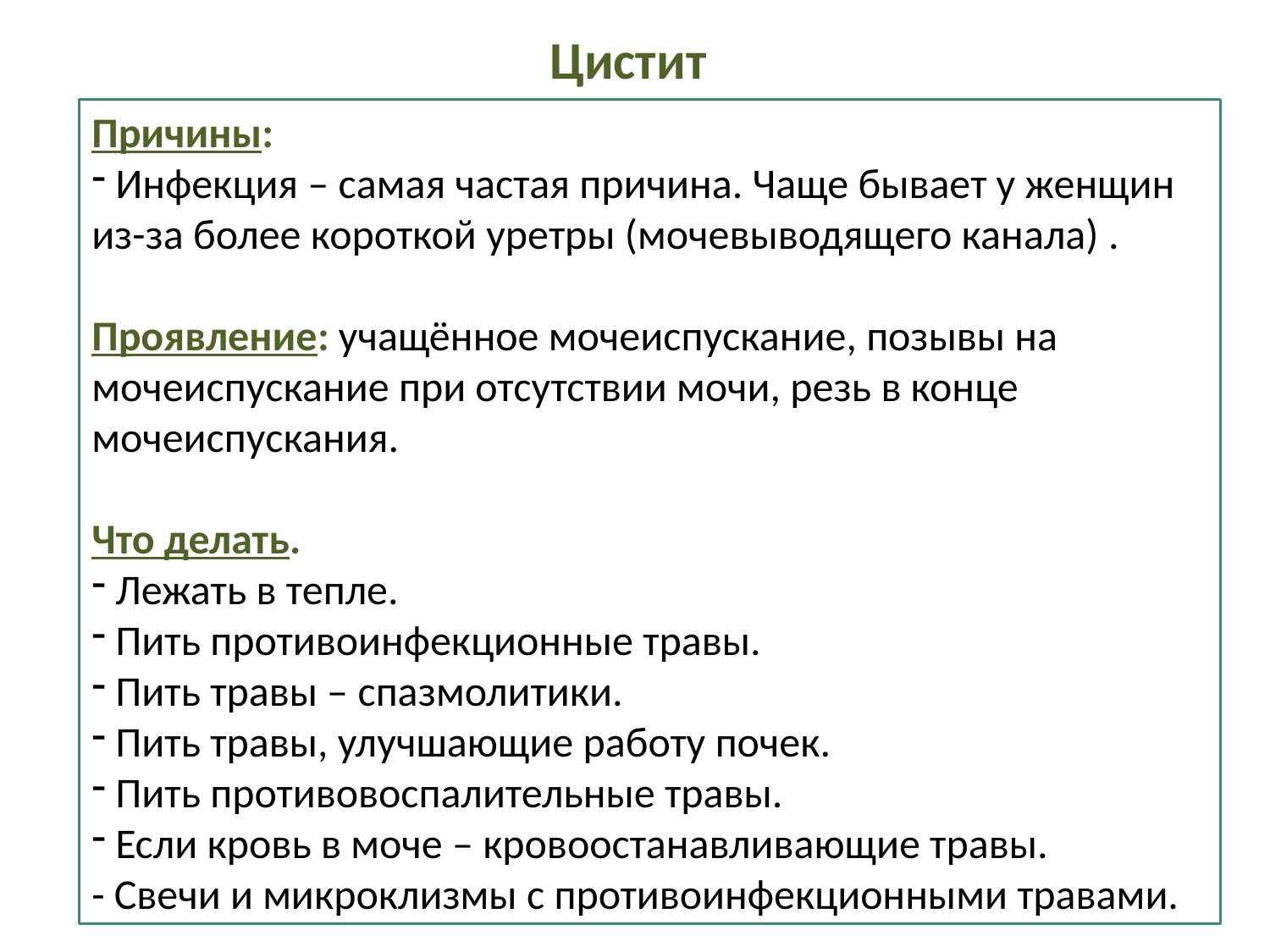

Цистит
Причины:
 Инфекция – самая частая причина. Чаще бывает у женщин из-за более короткой уретры (мочевыводящего канала) .

Проявление: учащённое мочеиспускание, позывы на мочеиспускание при отсутствии мочи, резь в конце мочеиспускания.

Что делать.
 Лежать в тепле.
 Пить противоинфекционные травы.
 Пить травы – спазмолитики.
 Пить травы, улучшающие работу почек.
 Пить противовоспалительные травы.
 Если кровь в моче – кровоостанавливающие травы.
- Свечи и микроклизмы с противоинфекционными травами.